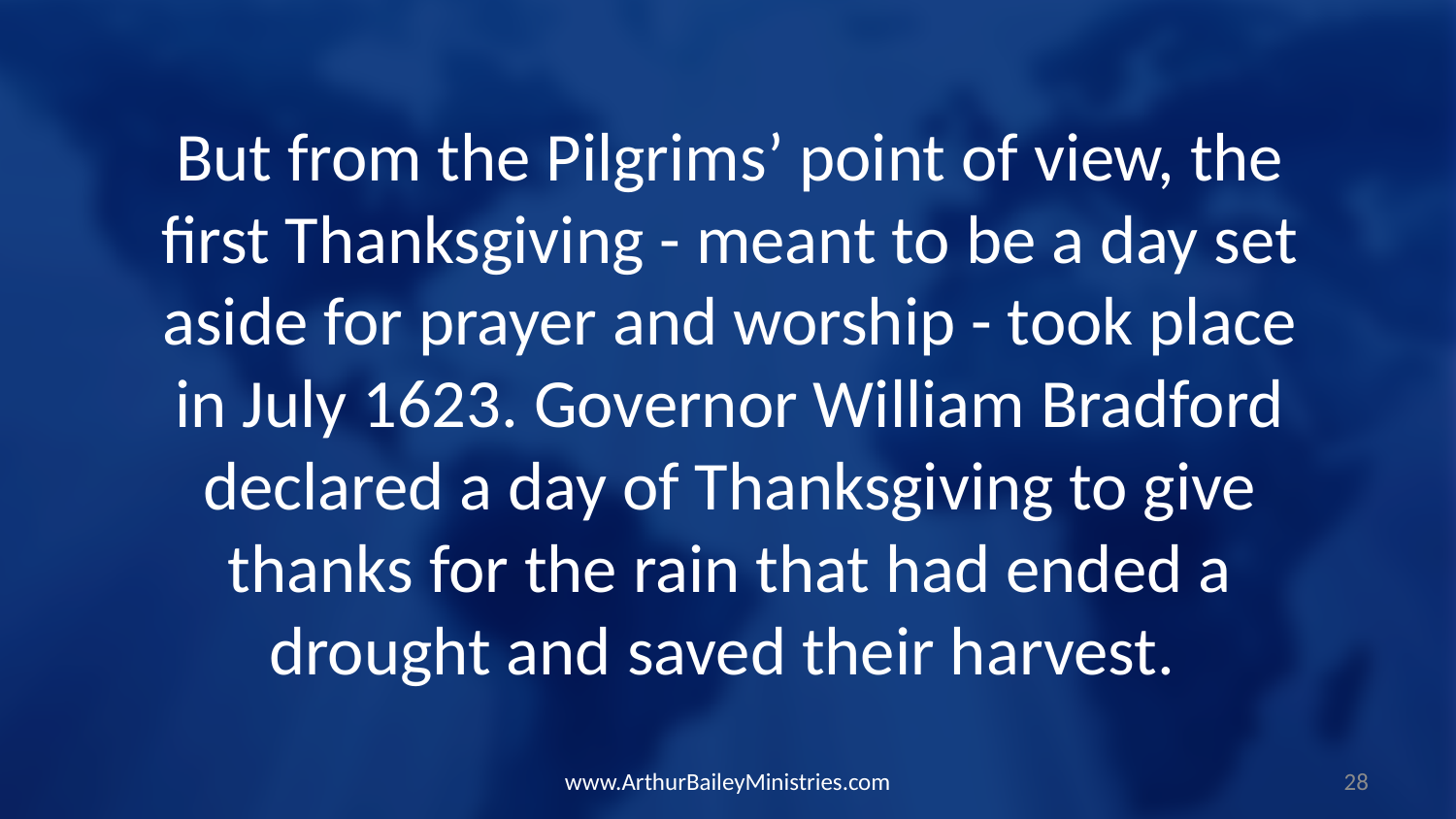

But from the Pilgrims’ point of view, the first Thanksgiving - meant to be a day set aside for prayer and worship - took place in July 1623. Governor William Bradford declared a day of Thanksgiving to give thanks for the rain that had ended a drought and saved their harvest.

www.ArthurBaileyMinistries.com
28